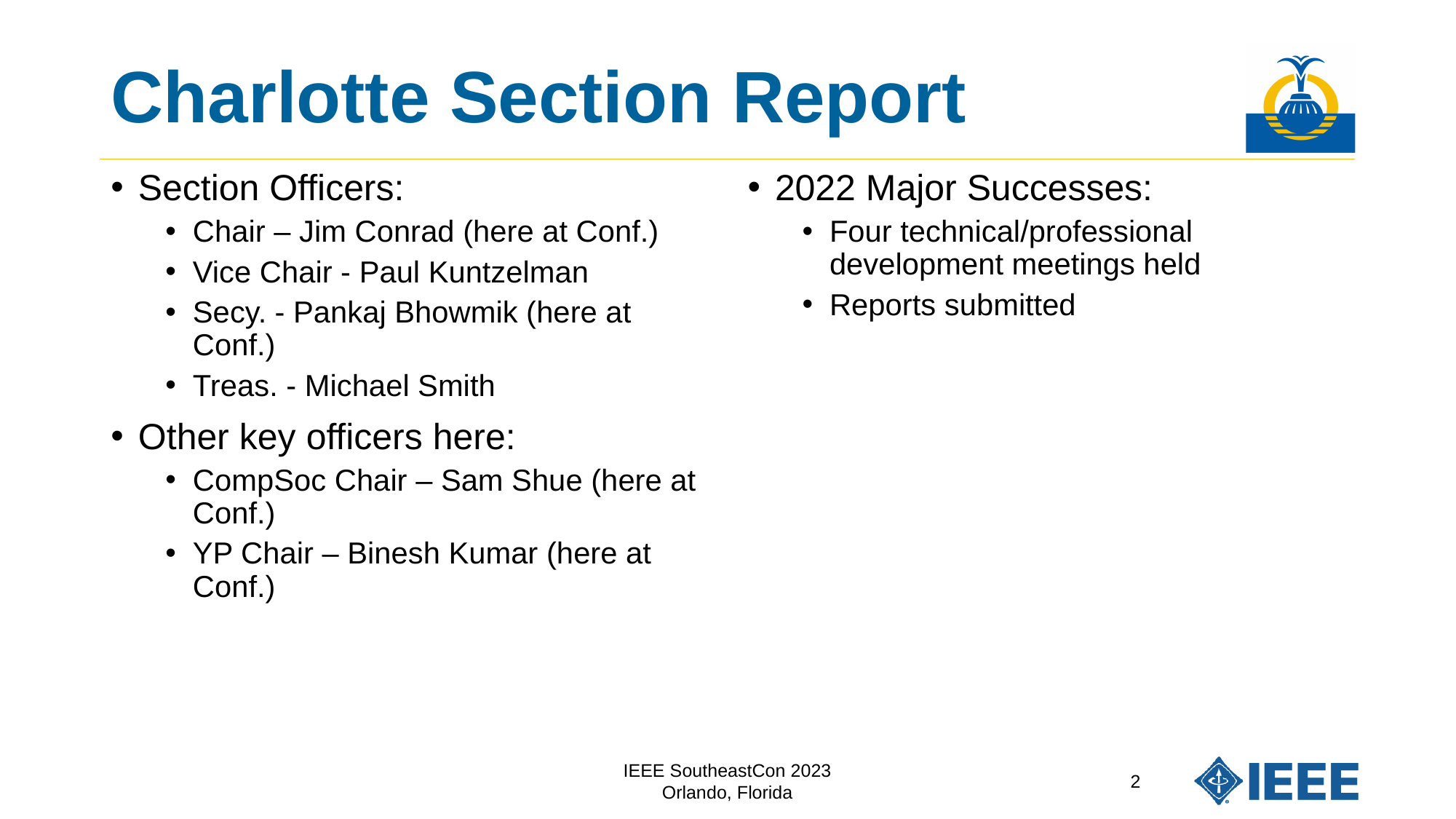

# Charlotte Section Report
Section Officers:
Chair – Jim Conrad (here at Conf.)
Vice Chair - Paul Kuntzelman
Secy. - Pankaj Bhowmik (here at Conf.)
Treas. - Michael Smith
Other key officers here:
CompSoc Chair – Sam Shue (here at Conf.)
YP Chair – Binesh Kumar (here at Conf.)
2022 Major Successes:
Four technical/professional development meetings held
Reports submitted
IEEE SoutheastCon 2023
Orlando, Florida
2